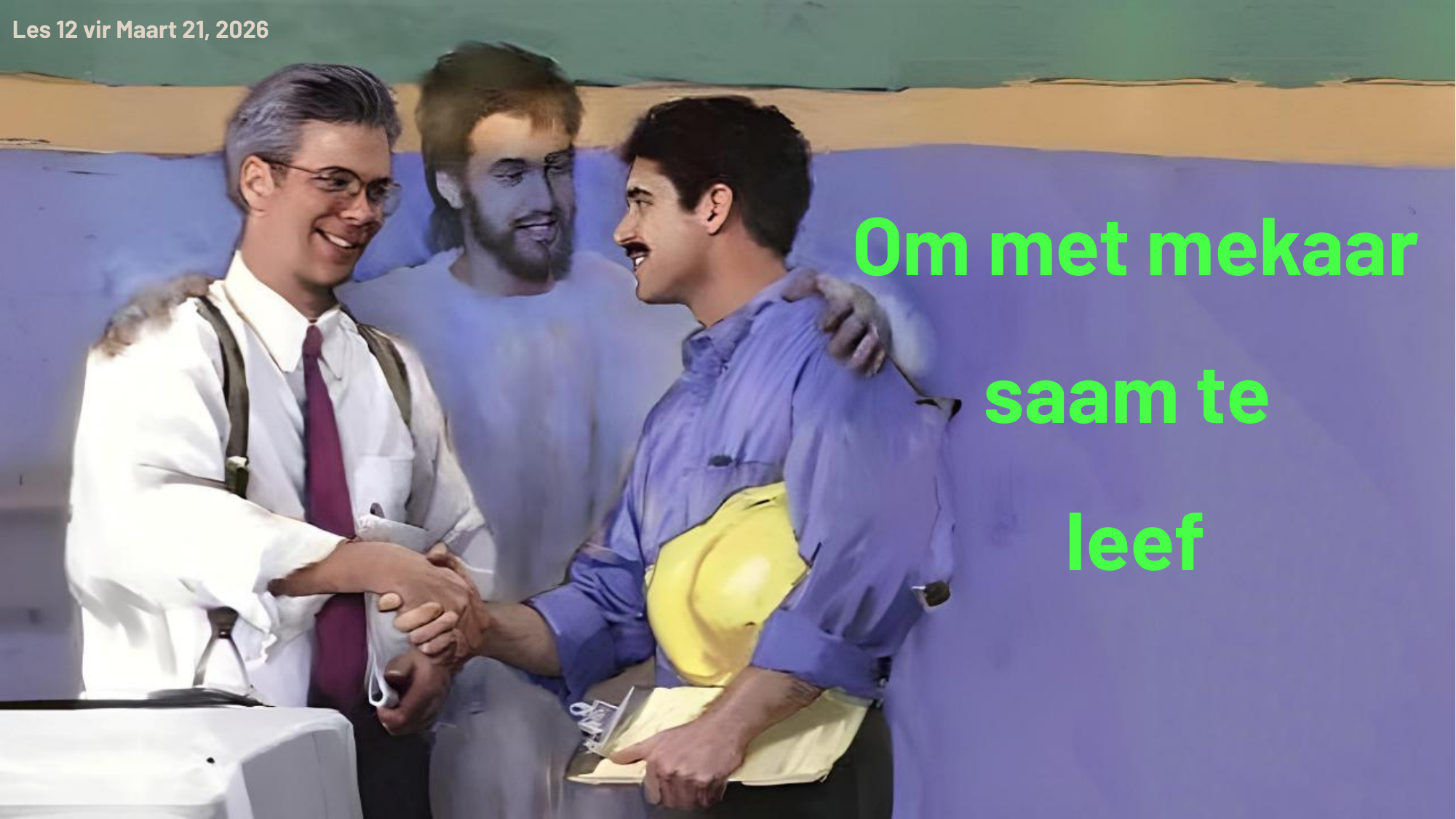

Les 12 vir Maart 21, 2026
Om met mekaar saam te
leef